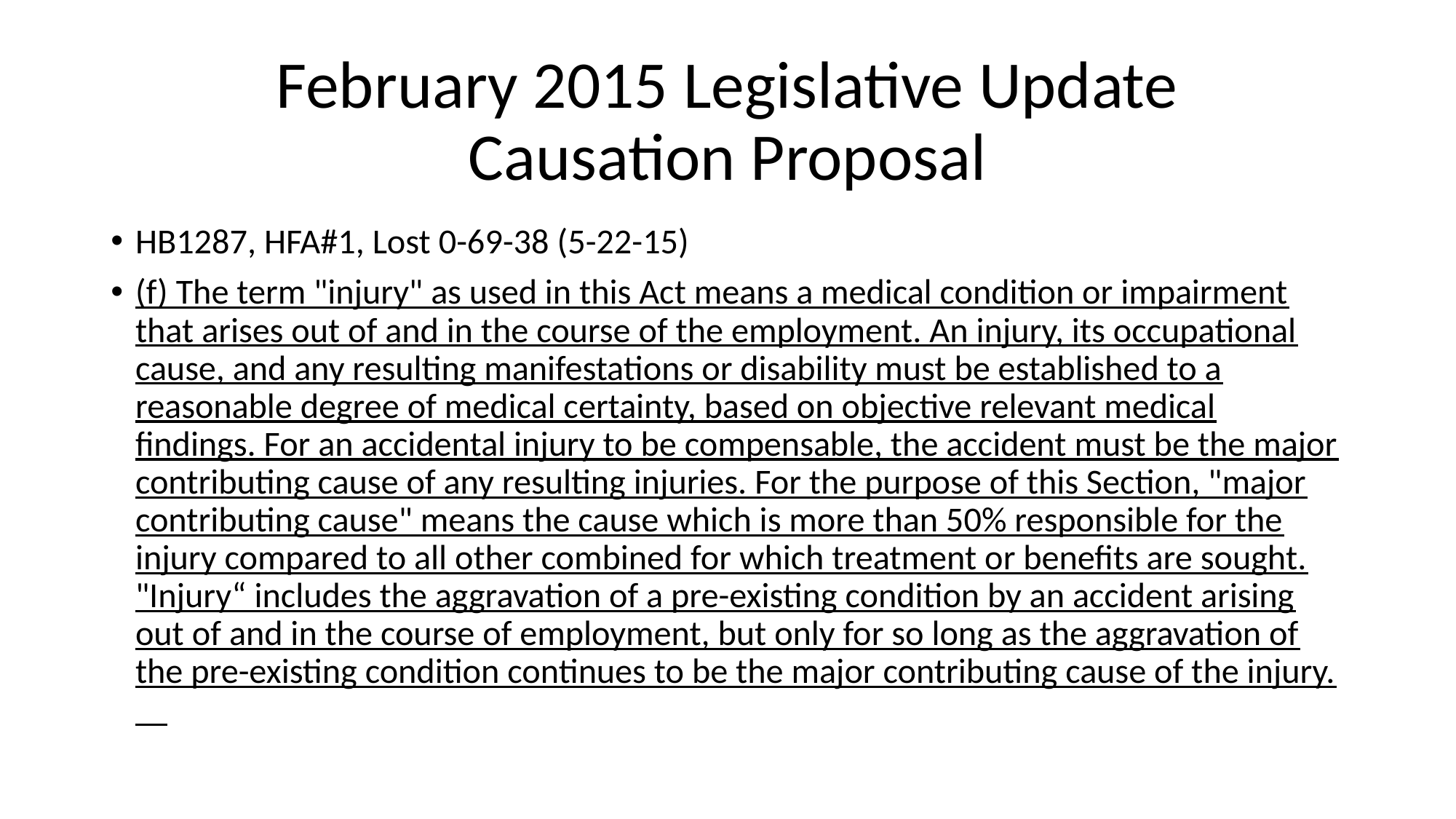

# February 2015 Legislative Update Causation Proposal
HB1287, HFA#1, Lost 0-69-38 (5-22-15)
(f) The term "injury" as used in this Act means a medical condition or impairment that arises out of and in the course of the employment. An injury, its occupational cause, and any resulting manifestations or disability must be established to a reasonable degree of medical certainty, based on objective relevant medical findings. For an accidental injury to be compensable, the accident must be the major contributing cause of any resulting injuries. For the purpose of this Section, "major contributing cause" means the cause which is more than 50% responsible for the injury compared to all other combined for which treatment or benefits are sought. "Injury“ includes the aggravation of a pre-existing condition by an accident arising out of and in the course of employment, but only for so long as the aggravation of the pre-existing condition continues to be the major contributing cause of the injury.